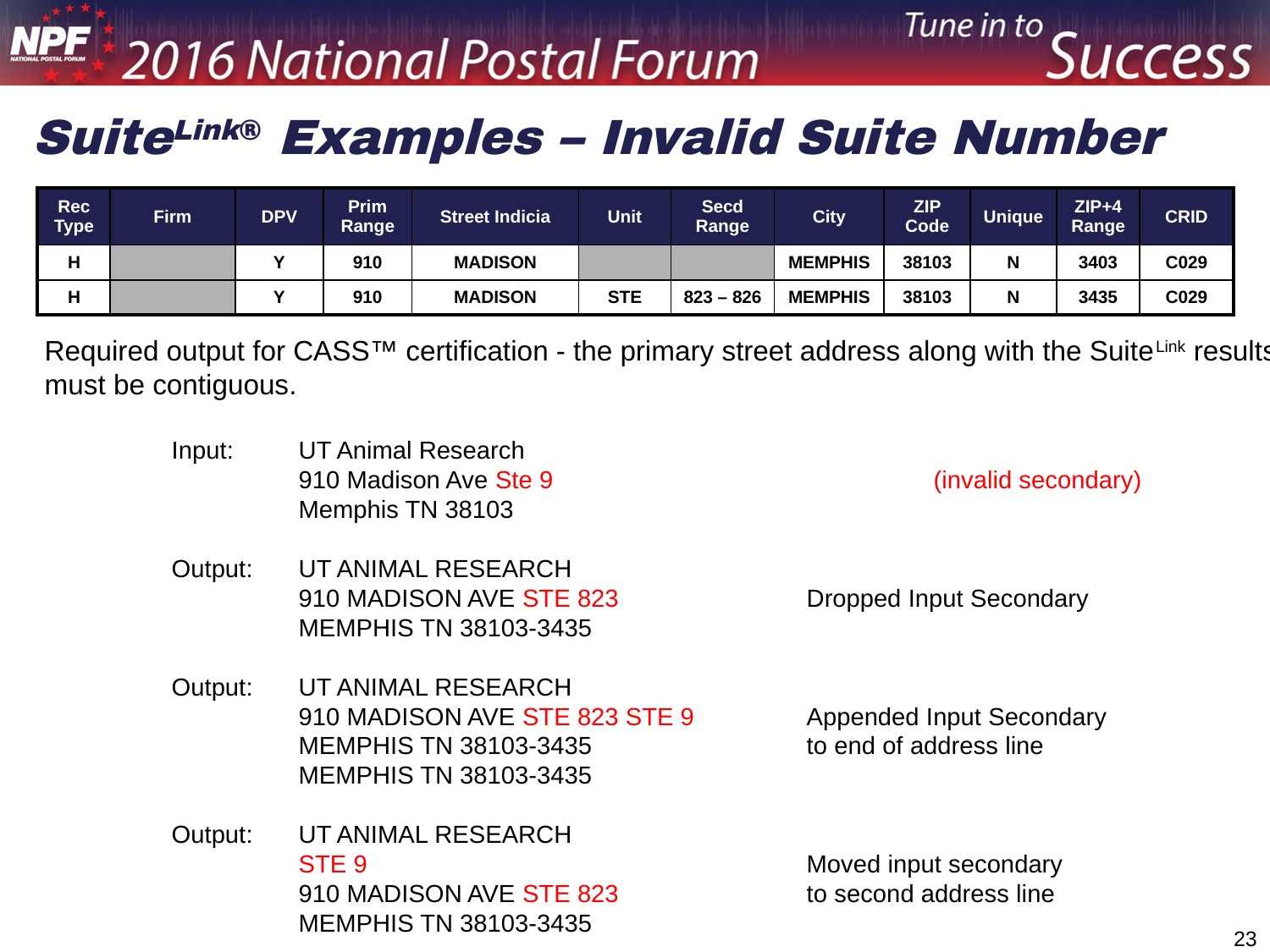

SuiteLink® Examples – Invalid Suite Number
| Rec Type | Firm | DPV | Prim Range | Street Indicia | Unit | Secd Range | City | ZIP Code | Unique | ZIP+4 Range | CRID |
| --- | --- | --- | --- | --- | --- | --- | --- | --- | --- | --- | --- |
| H |  | Y | 910 | MADISON |  |  | MEMPHIS | 38103 | N | 3403 | C029 |
| H |  | Y | 910 | MADISON | STE | 823 – 826 | MEMPHIS | 38103 | N | 3435 | C029 |
Required output for CASS™ certification - the primary street address along with the SuiteLink results must be contiguous.

	Input:	UT Animal Research
		910 Madison Ave Ste 9			(invalid secondary)
		Memphis TN 38103
    	Output:	UT ANIMAL RESEARCH
		910 MADISON AVE STE 823		Dropped Input Secondary
		MEMPHIS TN 38103-3435

	Output:	UT ANIMAL RESEARCH
		910 MADISON AVE STE 823 STE 9	Appended Input Secondary
		MEMPHIS TN 38103-3435		to end of address line
		MEMPHIS TN 38103-3435
	Output:	UT ANIMAL RESEARCH
		STE 9				Moved input secondary
		910 MADISON AVE STE 823		to second address line
		MEMPHIS TN 38103-3435
23